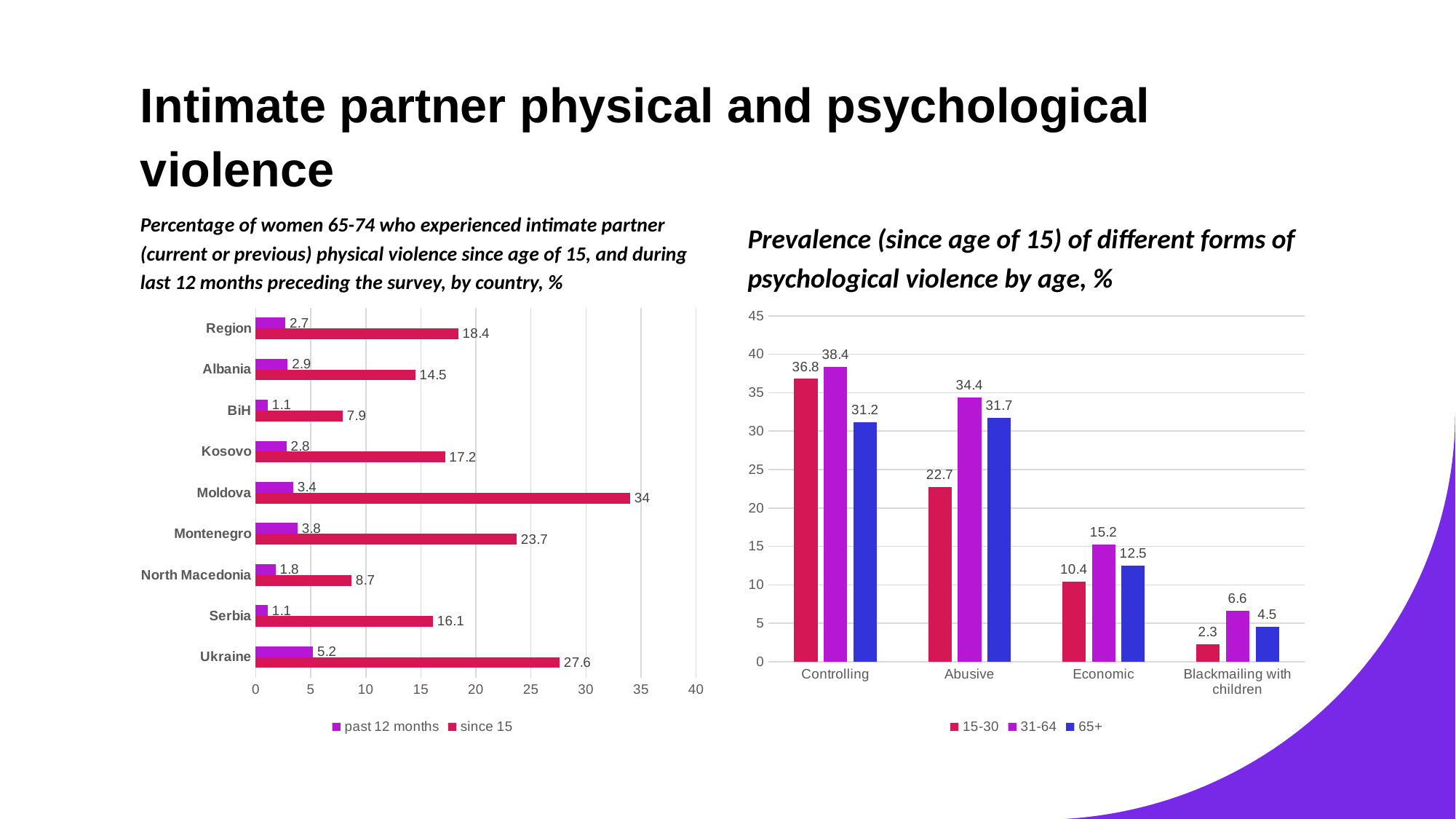

# Intimate partner physical and psychological violence
Percentage of women 65-74 who experienced intimate partner (current or previous) physical violence since age of 15, and during last 12 months preceding the survey, by country, %
Prevalence (since age of 15) of different forms of psychological violence by age, %

### Chart

| Category | since 15 | past 12 months |
|---|---|---|
| Ukraine | 27.6 | 5.2 |
| Serbia | 16.1 | 1.1 |
| North Macedonia | 8.7 | 1.8 |
| Montenegro | 23.7 | 3.8 |
| Moldova | 34.0 | 3.4 |
| Kosovo | 17.2 | 2.8 |
| BiH | 7.9 | 1.1 |
| Albania | 14.5 | 2.9 |
| Region | 18.4 | 2.7 |

### Chart

| Category | 15-30 | 31-64 | 65+ |
|---|---|---|---|
| Controlling | 36.8 | 38.4 | 31.2 |
| Abusive | 22.7 | 34.4 | 31.7 |
| Economic | 10.4 | 15.2 | 12.5 |
| Blackmailing with children | 2.3 | 6.6 | 4.5 |